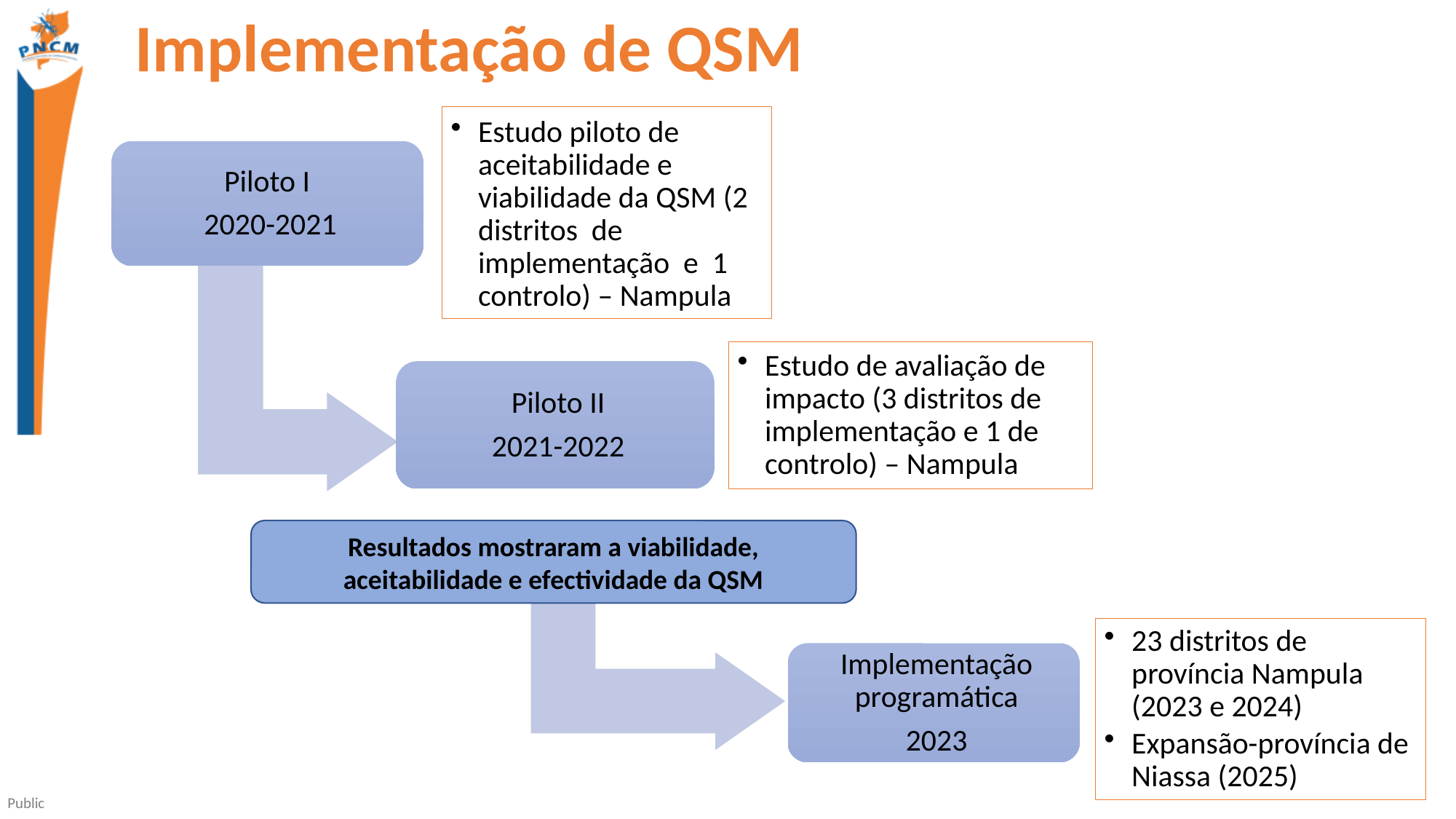

Implementação de QSM
Piloto I
2020-2021

Estudo piloto de aceitabilidade e viabilidade da QSM (2 distritos  de implementação  e  1 controlo) – Nampula

Piloto II
2021-2022
Estudo de avaliação de impacto (3 distritos de implementação e 1 de controlo) – Nampula
Implementação programática
2023
23 distritos de província Nampula (2023 e 2024)
Expansão-província de Niassa (2025)

Resultados mostraram a viabilidade, aceitabilidade e efectividade da QSM